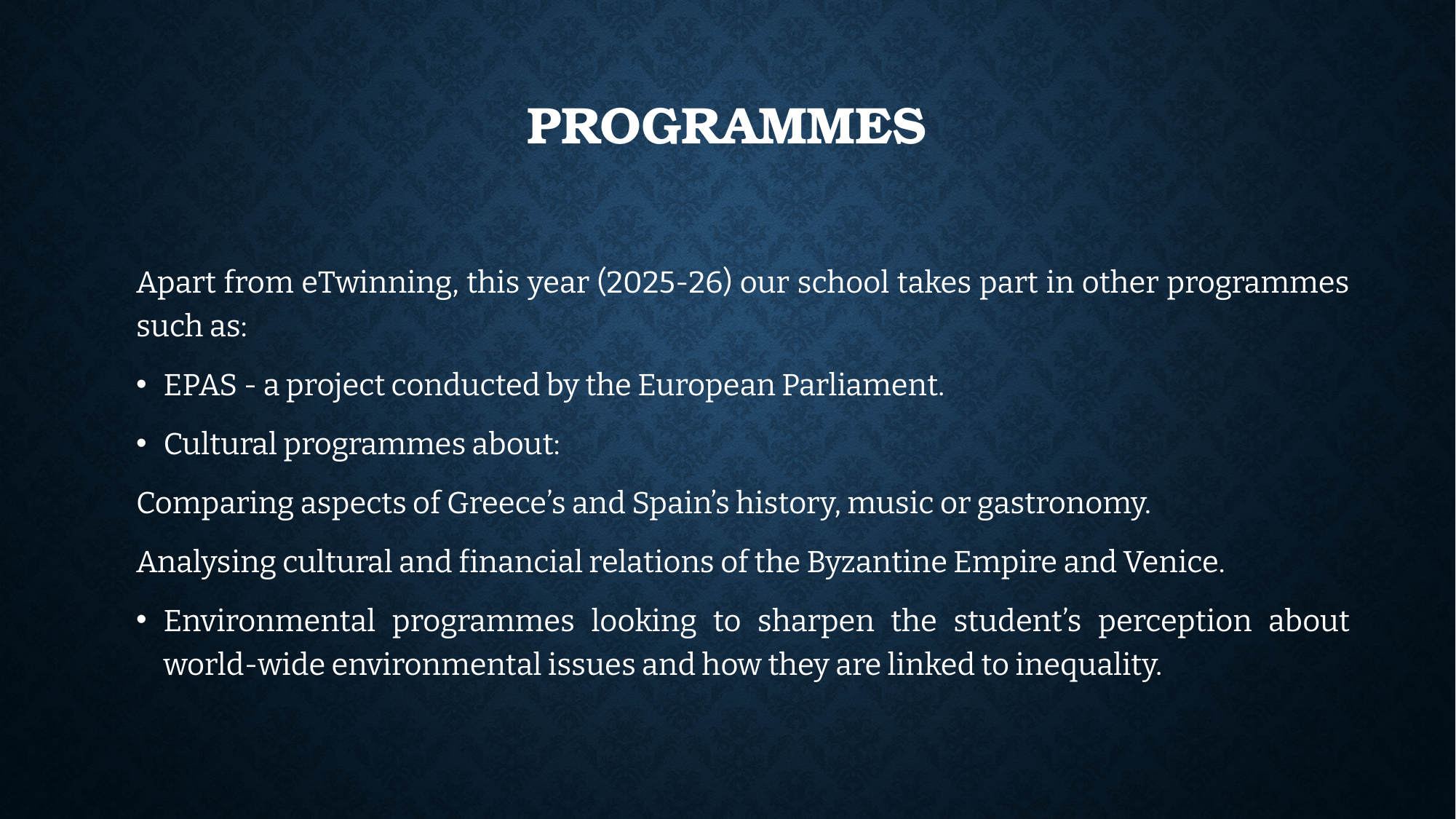

# Programmes
Apart from eTwinning, this year (2025-26) our school takes part in other programmes such as:
EPAS - a project conducted by the European Parliament.
Cultural programmes about:
Comparing aspects of Greece’s and Spain’s history, music or gastronomy.
Analysing cultural and financial relations of the Byzantine Empire and Venice.
Environmental programmes looking to sharpen the student’s perception about world-wide environmental issues and how they are linked to inequality.